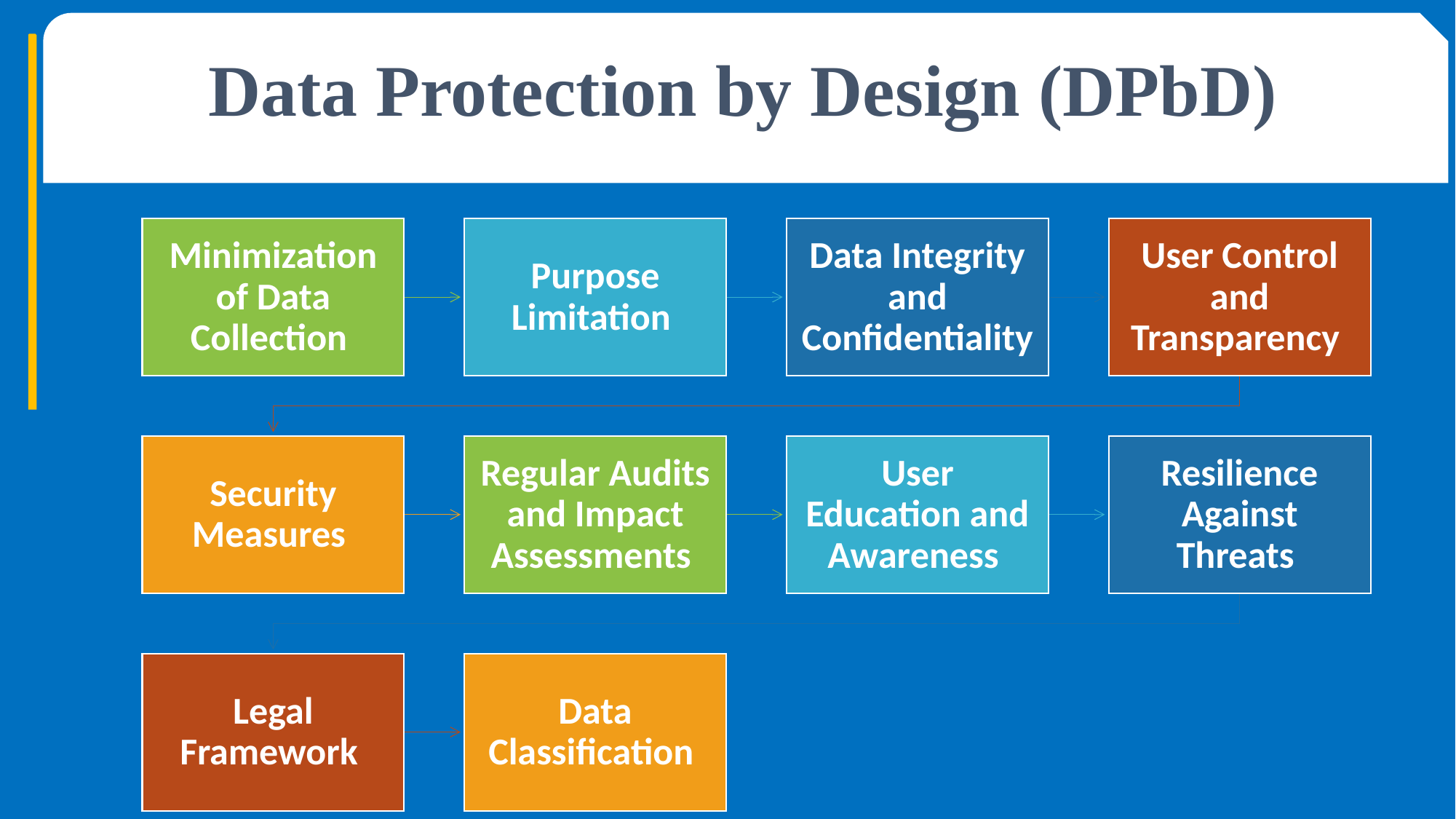

Data Protection by Design (DPbD)

Minimization of Data Collection

Purpose Limitation

Data Integrity and Confidentiality

User Control and Transparency

Security Measures

Regular Audits and Impact Assessments

User Education and Awareness

Resilience Against Threats

Legal Framework
Data Classification